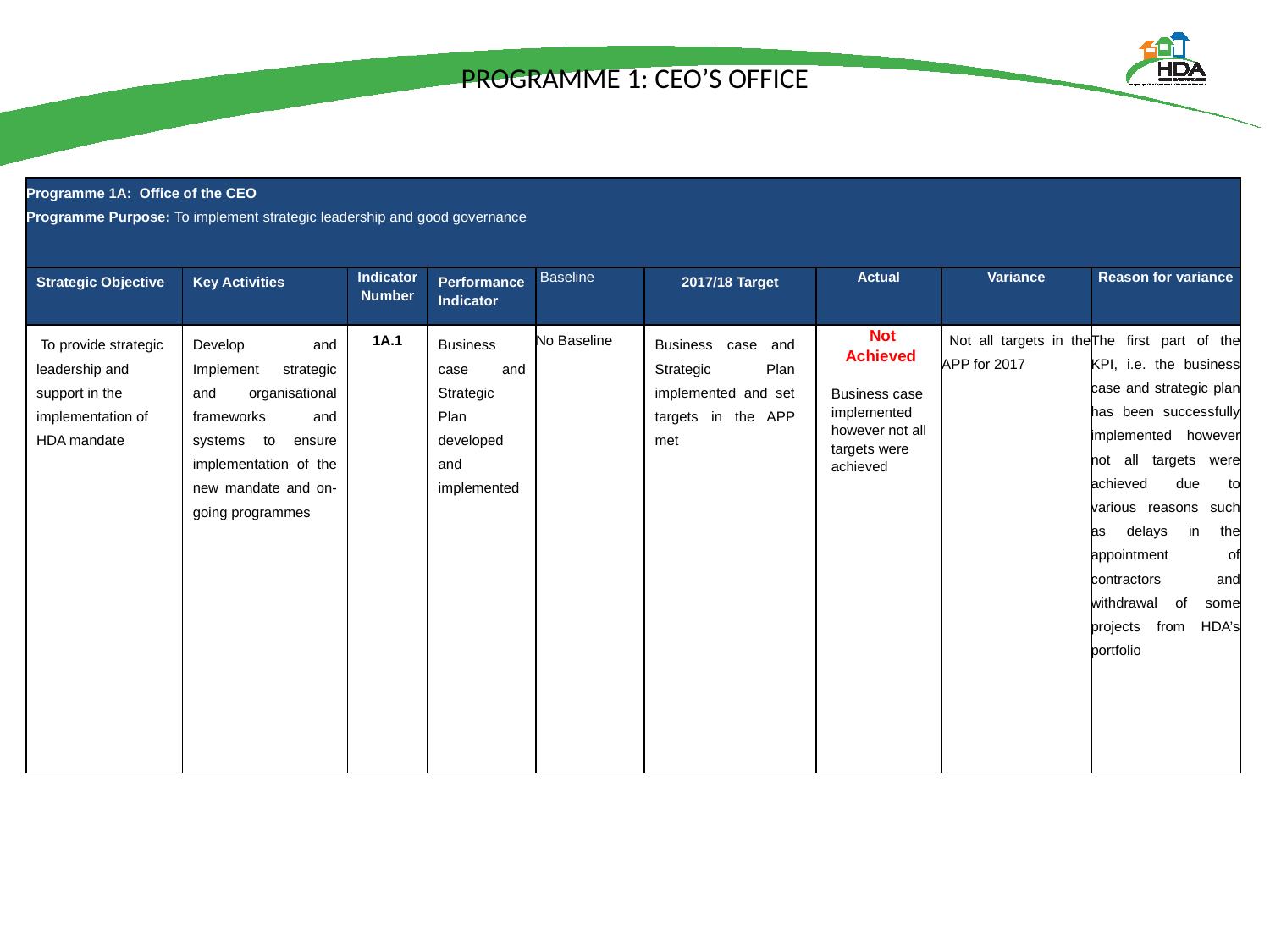

# PROGRAMME 1: CEO’S OFFICE
| Programme 1A: Office of the CEO Programme Purpose: To implement strategic leadership and good governance |  |  |  |  |  |  |  |  |
| --- | --- | --- | --- | --- | --- | --- | --- | --- |
| Strategic Objective | Key Activities | Indicator Number | Performance Indicator | Baseline | 2017/18 Target | Actual | Variance | Reason for variance |
| To provide strategic leadership and support in the implementation of HDA mandate | Develop and Implement strategic and organisational frameworks and systems to ensure implementation of the new mandate and on-going programmes | 1A.1 | Business case and Strategic Plan developed and implemented | No Baseline | Business case and Strategic Plan implemented and set targets in the APP met | Not Achieved   Business case implemented however not all targets were achieved | Not all targets in the APP for 2017 | The first part of the KPI, i.e. the business case and strategic plan has been successfully implemented however not all targets were achieved due to various reasons such as delays in the appointment of contractors and withdrawal of some projects from HDA’s portfolio |